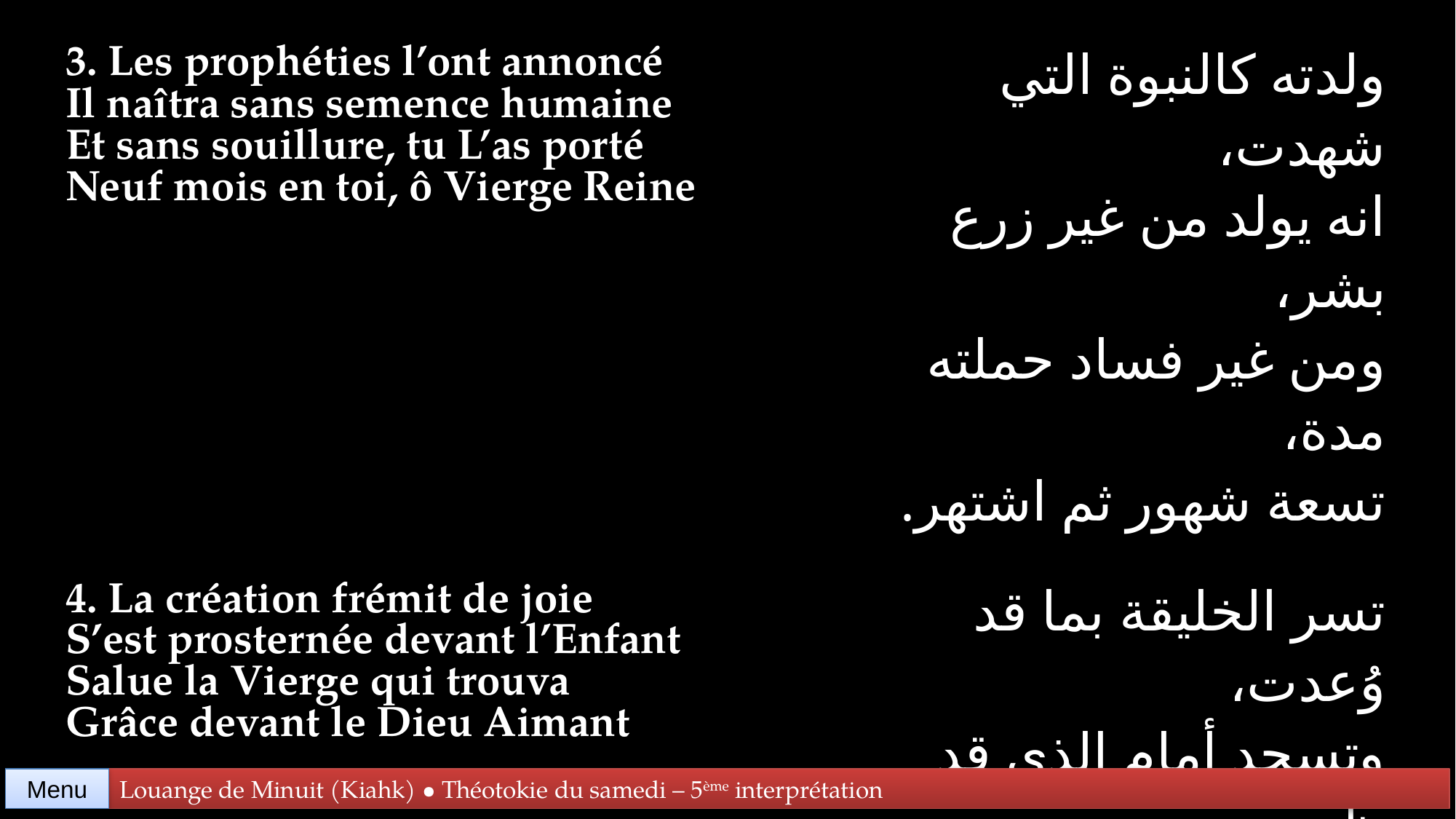

| 3. Les prophéties l’ont annoncé Il naîtra sans semence humaine Et sans souillure, tu L’as porté Neuf mois en toi, ô Vierge Reine | ولدته كالنبوة التي شهدت، انه يولد من غير زرع بشر، ومن غير فساد حملته مدة، تسعة شهور ثم اشتهر. |
| --- | --- |
| 4. La création frémit de joie S’est prosternée devant l’Enfant Salue la Vierge qui trouva Grâce devant le Dieu Aimant | تسر الخليقة بما قد وُعدت، وتسجد أمام الذي قد ظهر، وتعطي السلام للتي قد وجدت، كل نعمة امام محب البشر. |
Menu
Louange de Minuit (Kiahk) • Théotokie du samedi – 5ème interprétation